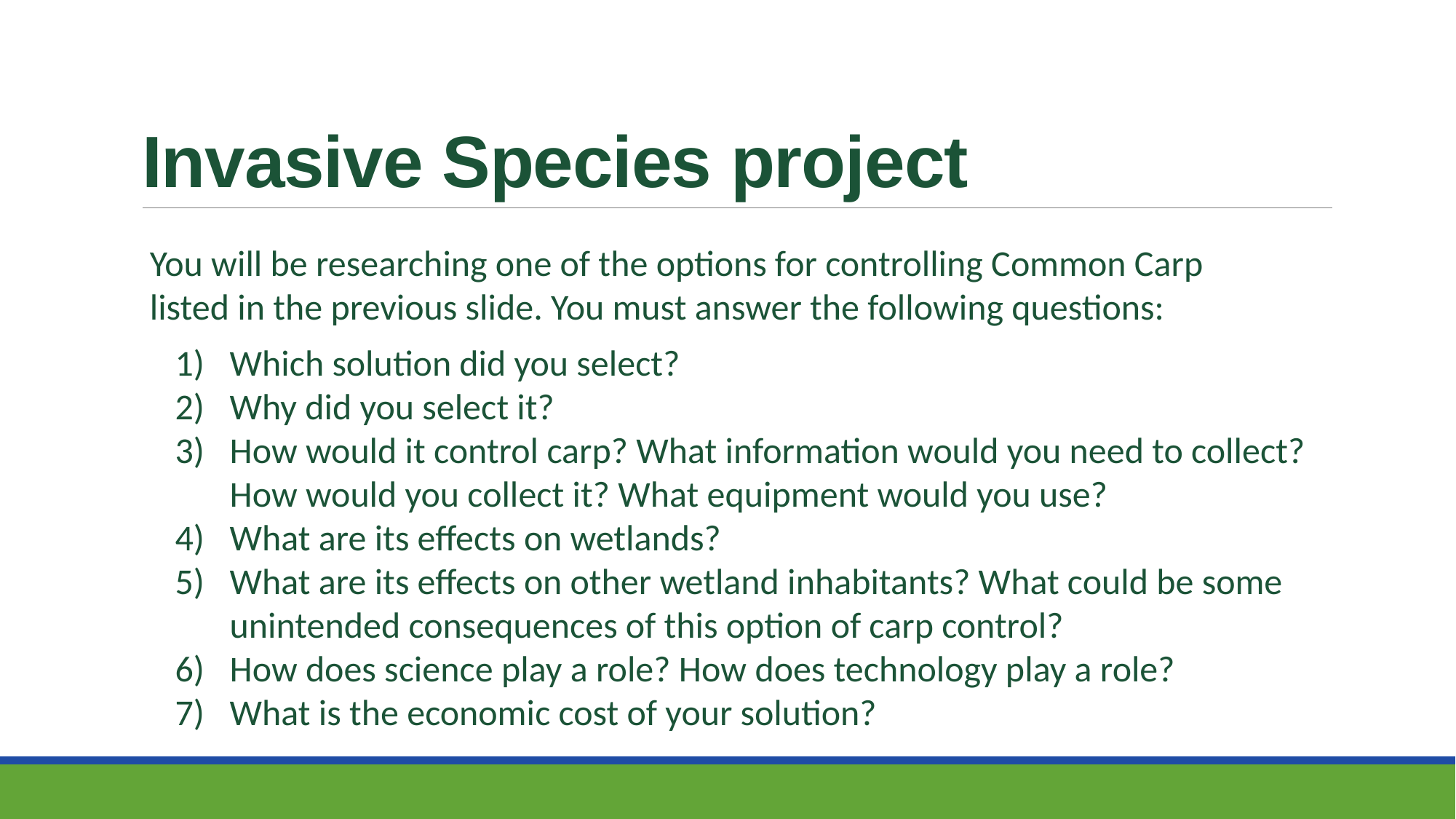

# Invasive Species project
You will be researching one of the options for controlling Common Carp listed in the previous slide. You must answer the following questions:
Which solution did you select?
Why did you select it?
How would it control carp? What information would you need to collect? How would you collect it? What equipment would you use?
What are its effects on wetlands?
What are its effects on other wetland inhabitants? What could be some unintended consequences of this option of carp control?
How does science play a role? How does technology play a role?
What is the economic cost of your solution?